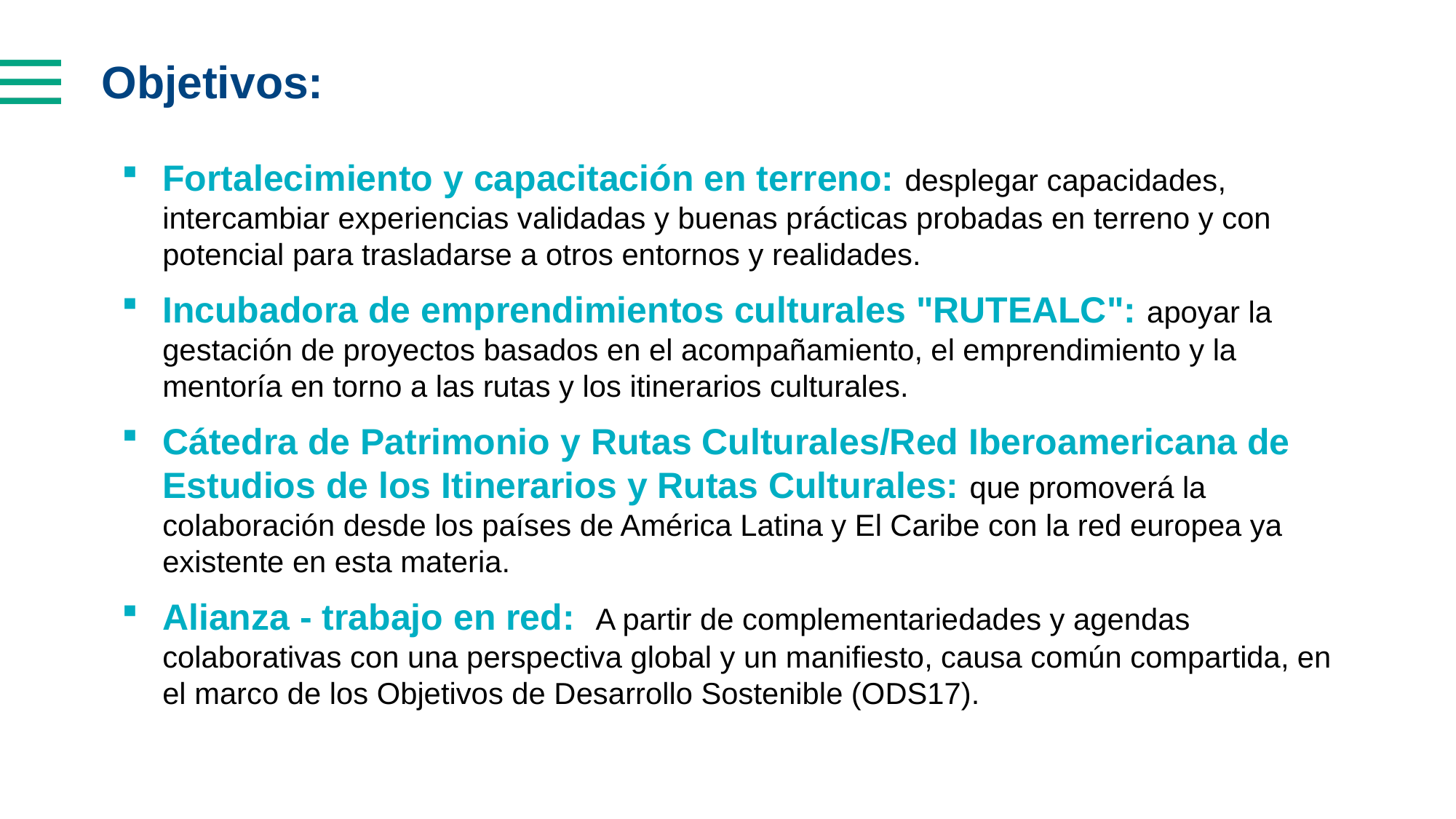

Objetivos:

Fortalecimiento y capacitación en terreno: desplegar capacidades, intercambiar experiencias validadas y buenas prácticas probadas en terreno y con potencial para trasladarse a otros entornos y realidades.
Incubadora de emprendimientos culturales "RUTEALC": apoyar la gestación de proyectos basados en el acompañamiento, el emprendimiento y la mentoría en torno a las rutas y los itinerarios culturales.
Cátedra de Patrimonio y Rutas Culturales/Red Iberoamericana de Estudios de los Itinerarios y Rutas Culturales: que promoverá la colaboración desde los países de América Latina y El Caribe con la red europea ya existente en esta materia.
Alianza - trabajo en red:  A partir de complementariedades y agendas colaborativas con una perspectiva global y un manifiesto, causa común compartida, en el marco de los Objetivos de Desarrollo Sostenible (ODS17).